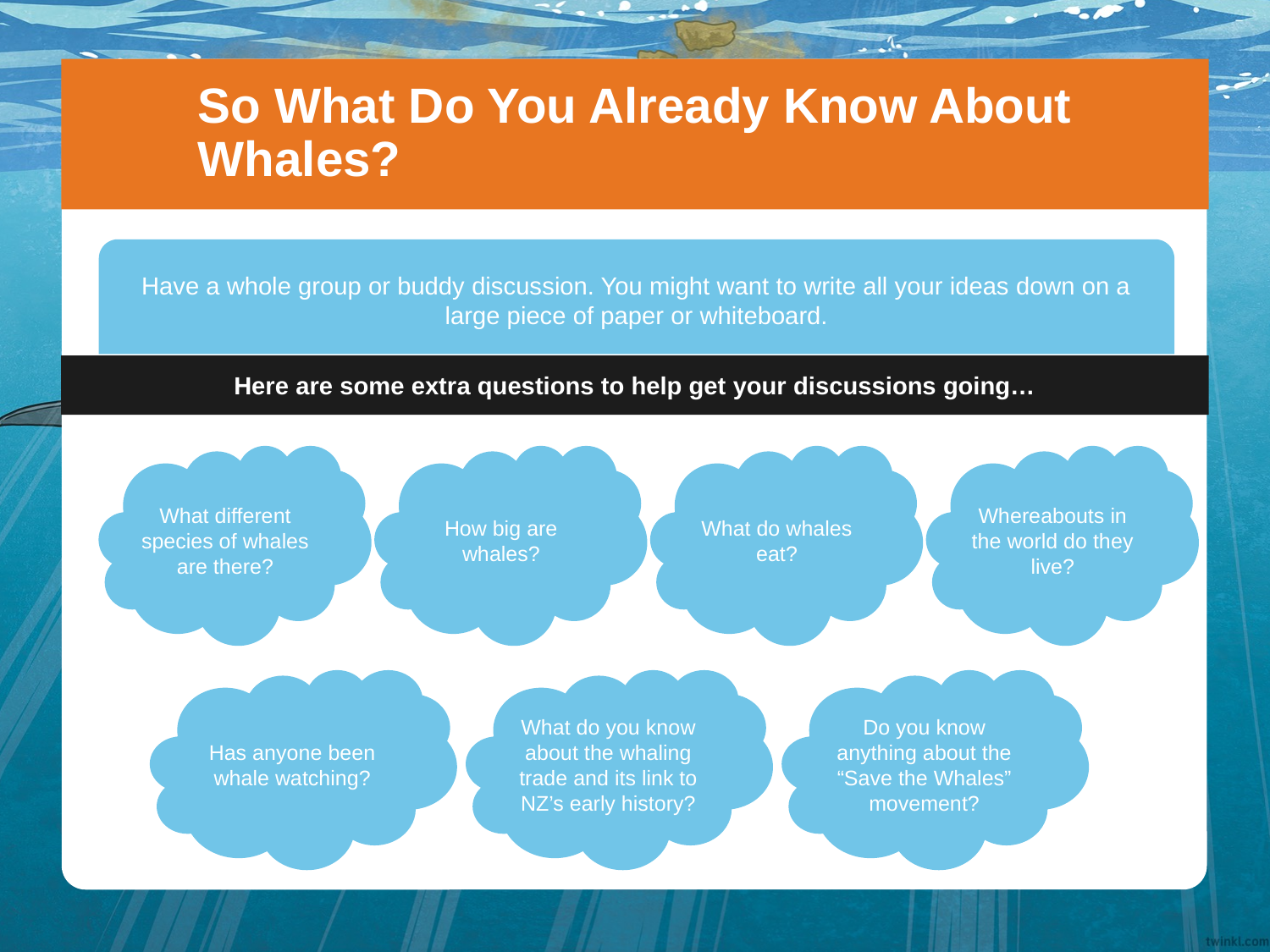

# So What Do You Already Know About Whales?
Have a whole group or buddy discussion. You might want to write all your ideas down on a large piece of paper or whiteboard.
Here are some extra questions to help get your discussions going…
What different species of whales are there?
How big are whales?
What do whales eat?
Whereabouts in the world do they live?
Has anyone been whale watching?
What do you know about the whaling trade and its link to NZ’s early history?
Do you know anything about the “Save the Whales” movement?